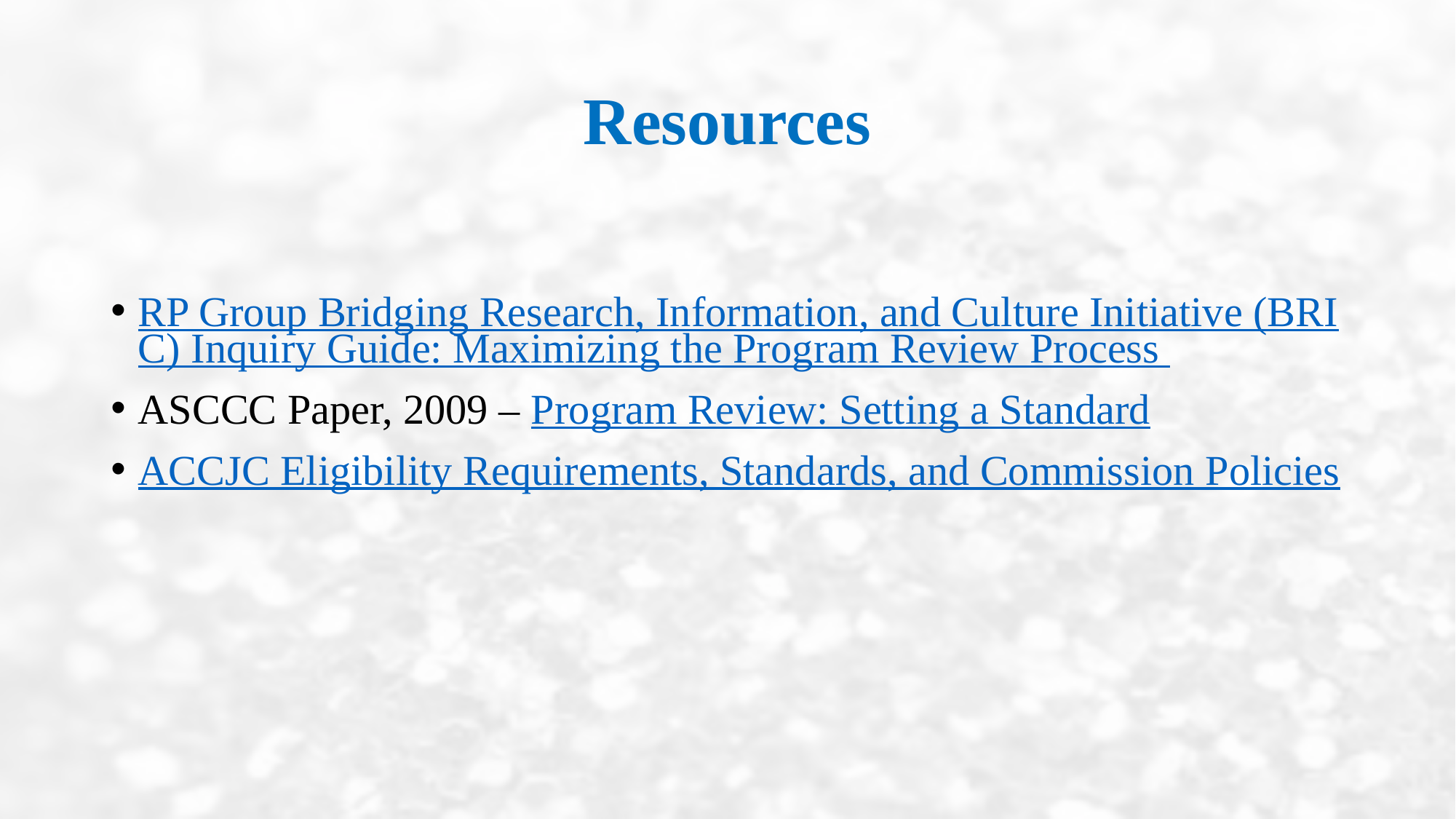

# Resources

RP Group Bridging Research, Information, and Culture Initiative (BRIC) Inquiry Guide: Maximizing the Program Review Process
ASCCC Paper, 2009 – Program Review: Setting a Standard
ACCJC Eligibility Requirements, Standards, and Commission Policies